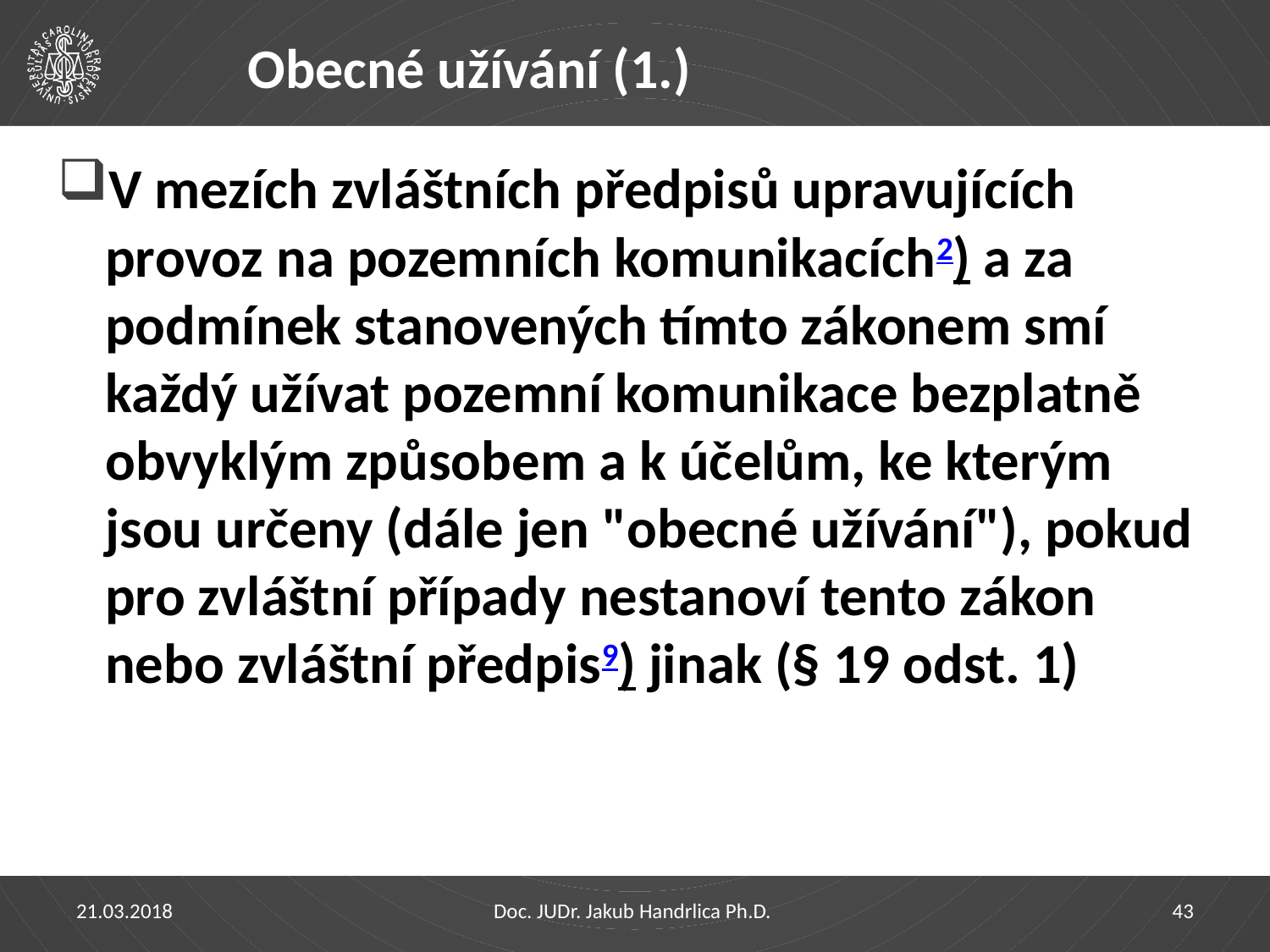

# Obecné užívání (1.)
V mezích zvláštních předpisů upravujících provoz na pozemních komunikacích2) a za podmínek stanovených tímto zákonem smí každý užívat pozemní komunikace bezplatně obvyklým způsobem a k účelům, ke kterým jsou určeny (dále jen "obecné užívání"), pokud pro zvláštní případy nestanoví tento zákon nebo zvláštní předpis9) jinak (§ 19 odst. 1)
21.03.2018
Doc. JUDr. Jakub Handrlica Ph.D.
43